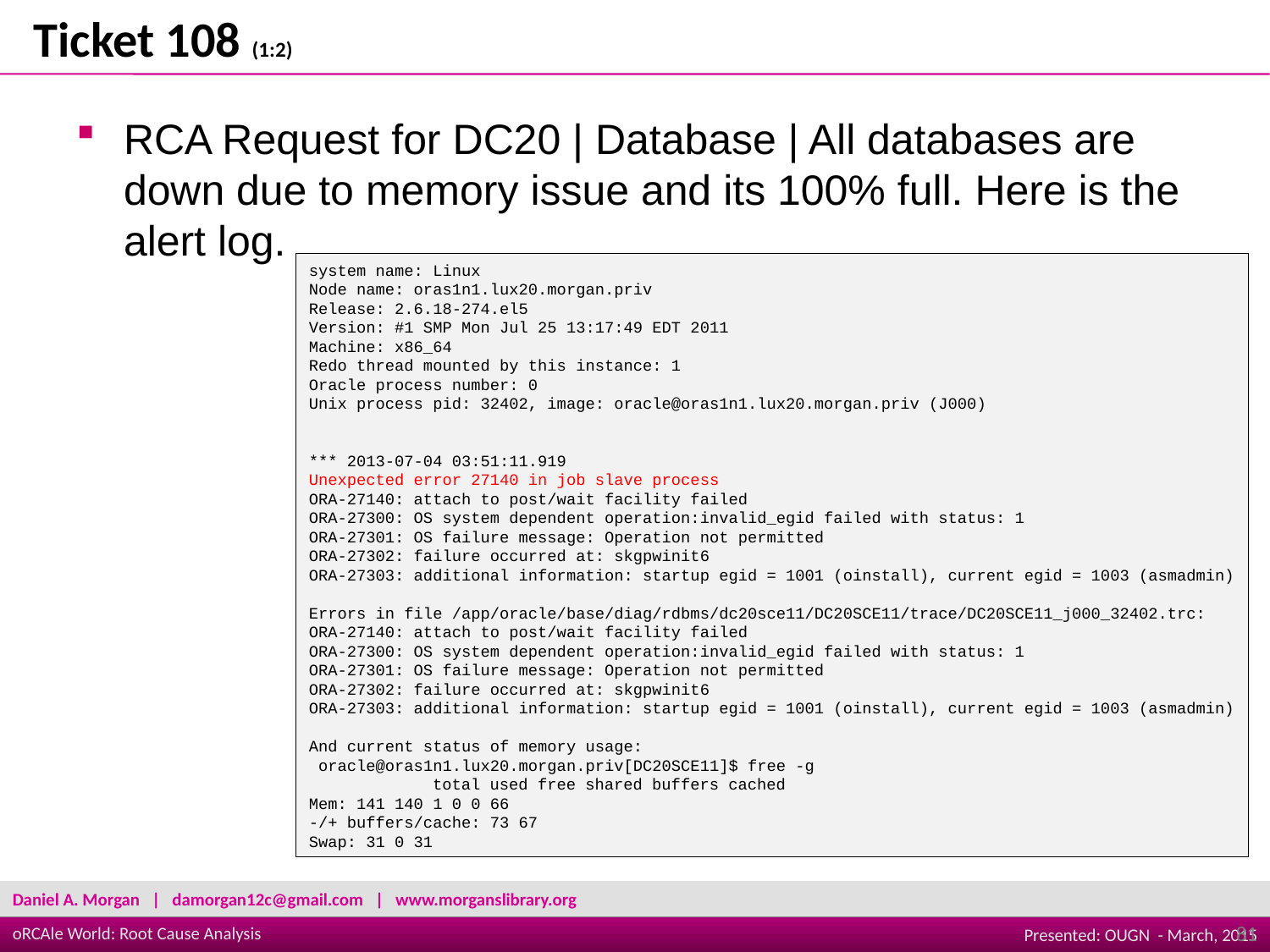

Ticket 108 (1:2)
RCA Request for DC20 | Database | All databases are down due to memory issue and its 100% full. Here is the alert log.
system name: Linux
Node name: oras1n1.lux20.morgan.priv
Release: 2.6.18-274.el5
Version: #1 SMP Mon Jul 25 13:17:49 EDT 2011
Machine: x86_64
Redo thread mounted by this instance: 1
Oracle process number: 0
Unix process pid: 32402, image: oracle@oras1n1.lux20.morgan.priv (J000)

*** 2013-07-04 03:51:11.919
Unexpected error 27140 in job slave process
ORA-27140: attach to post/wait facility failed
ORA-27300: OS system dependent operation:invalid_egid failed with status: 1
ORA-27301: OS failure message: Operation not permitted
ORA-27302: failure occurred at: skgpwinit6
ORA-27303: additional information: startup egid = 1001 (oinstall), current egid = 1003 (asmadmin)

Errors in file /app/oracle/base/diag/rdbms/dc20sce11/DC20SCE11/trace/DC20SCE11_j000_32402.trc:
ORA-27140: attach to post/wait facility failed
ORA-27300: OS system dependent operation:invalid_egid failed with status: 1
ORA-27301: OS failure message: Operation not permitted
ORA-27302: failure occurred at: skgpwinit6
ORA-27303: additional information: startup egid = 1001 (oinstall), current egid = 1003 (asmadmin)

And current status of memory usage:
 oracle@oras1n1.lux20.morgan.priv[DC20SCE11]$ free -g
             total used free shared buffers cached
Mem: 141 140 1 0 0 66
-/+ buffers/cache: 73 67
Swap: 31 0 31